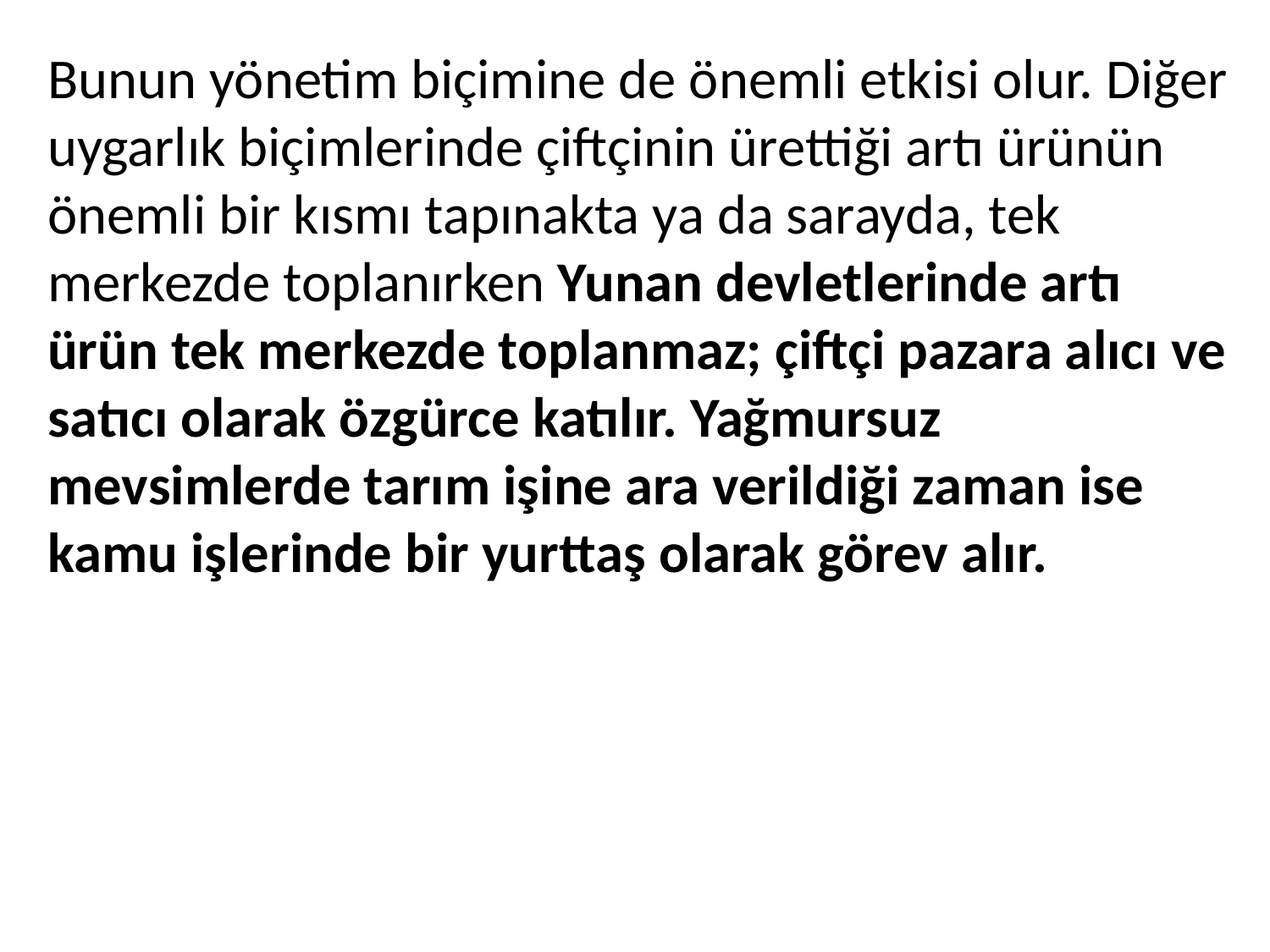

Bunun yönetim biçimine de önemli etkisi olur. Diğer uygarlık biçimlerinde çiftçinin ürettiği artı ürünün önemli bir kısmı tapınakta ya da sarayda, tek merkezde toplanırken Yunan devletlerinde artı ürün tek merkezde toplanmaz; çiftçi pazara alıcı ve satıcı olarak özgürce katılır. Yağmursuz mevsimlerde tarım işine ara verildiği zaman ise kamu işlerinde bir yurttaş olarak görev alır.